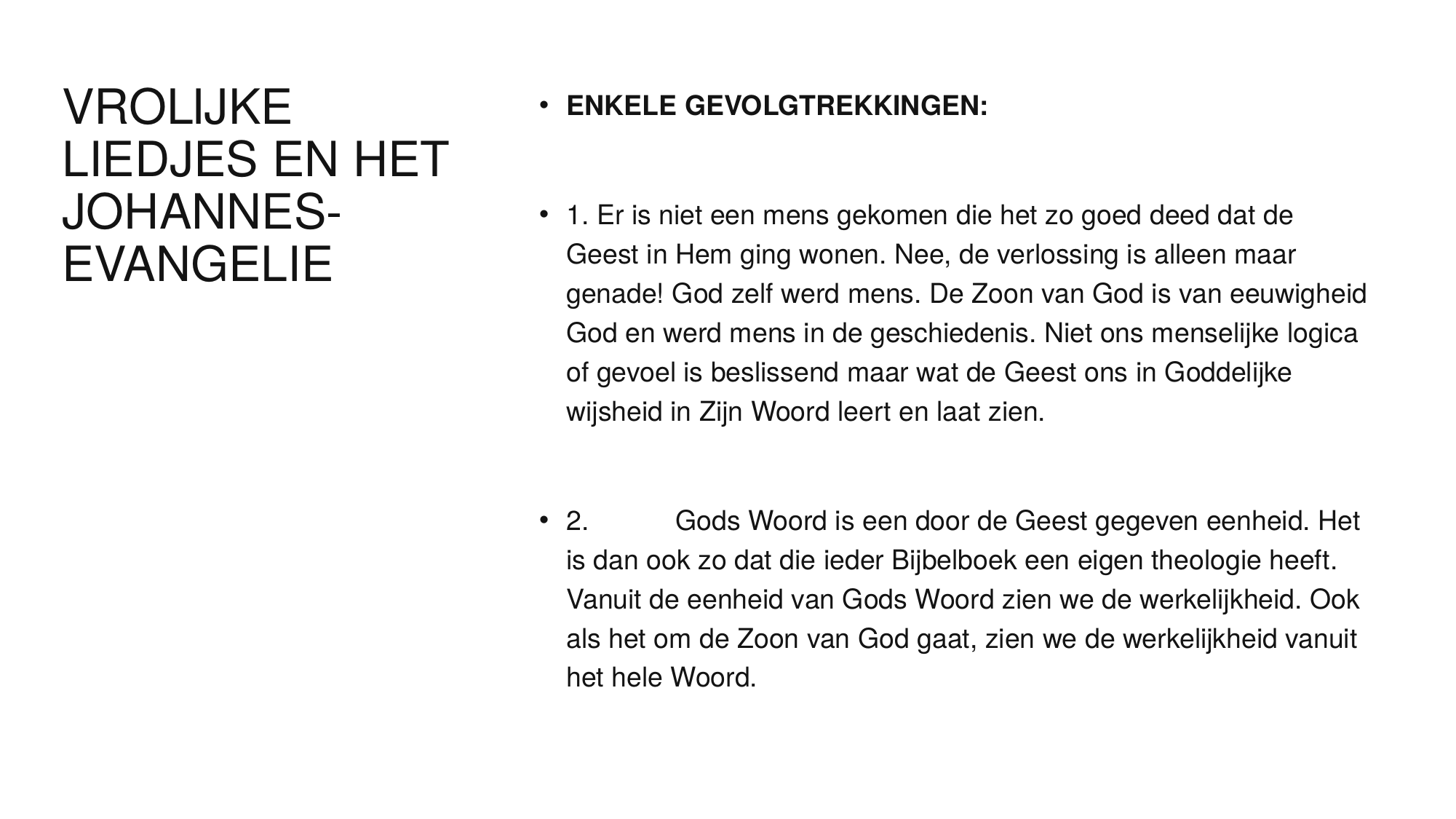

# VROLIJKE LIEDJES EN HET JOHAnNES-EVANGELIE
ENKELE GEVOLGTREKKINGEN:

1. Er is niet een mens gekomen die het zo goed deed dat de Geest in Hem ging wonen. Nee, de verlossing is alleen maar genade! God zelf werd mens. De Zoon van God is van eeuwigheid God en werd mens in de geschiedenis. Niet ons menselijke logica of gevoel is beslissend maar wat de Geest ons in Goddelijke wijsheid in Zijn Woord leert en laat zien.

2.	Gods Woord is een door de Geest gegeven eenheid. Het is dan ook zo dat die ieder Bijbelboek een eigen theologie heeft. Vanuit de eenheid van Gods Woord zien we de werkelijkheid. Ook als het om de Zoon van God gaat, zien we de werkelijkheid vanuit het hele Woord.